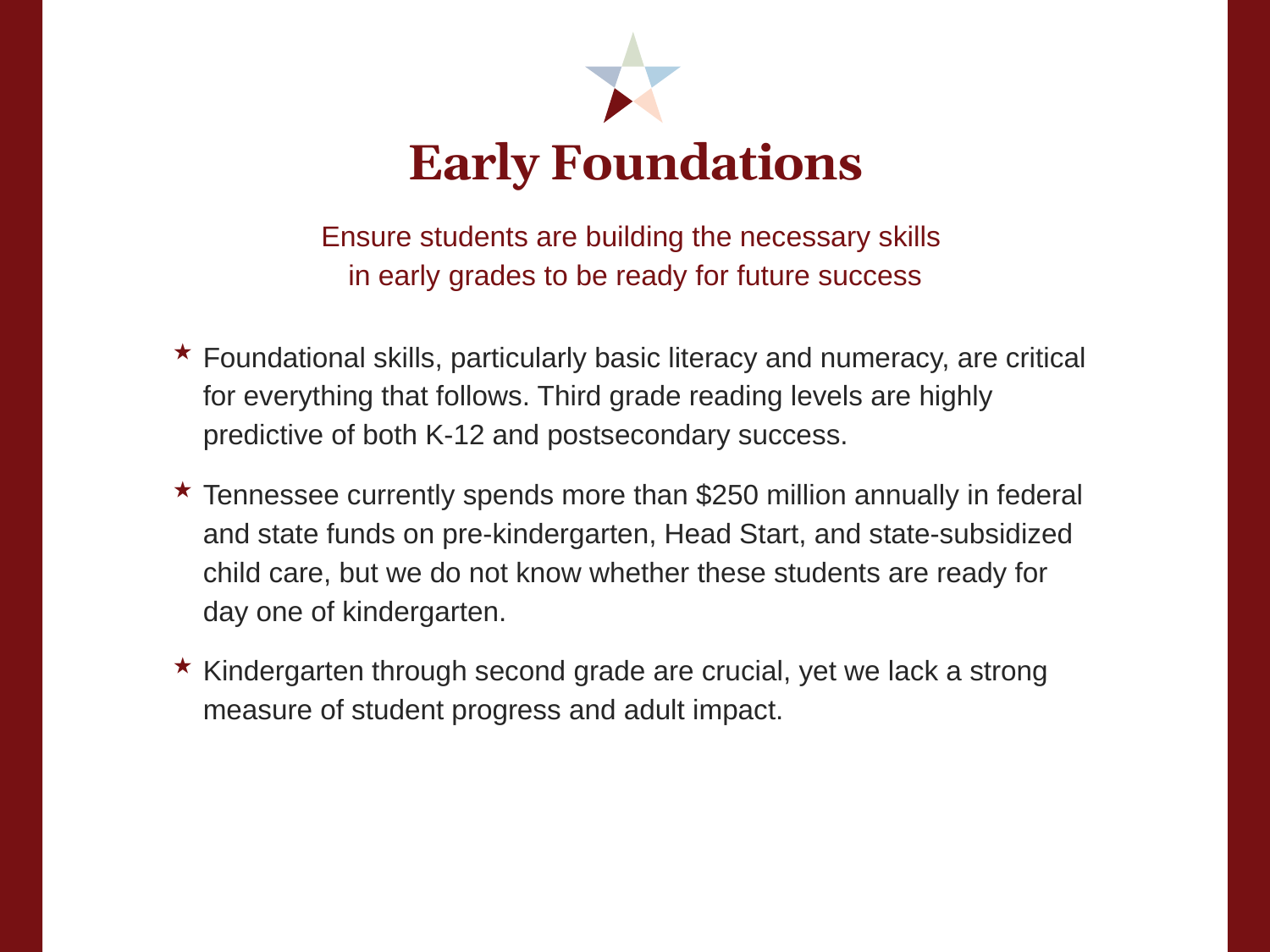

# Early Foundations
Ensure students are building the necessary skills
in early grades to be ready for future success
Foundational skills, particularly basic literacy and numeracy, are critical for everything that follows. Third grade reading levels are highly predictive of both K-12 and postsecondary success.
Tennessee currently spends more than $250 million annually in federal and state funds on pre-kindergarten, Head Start, and state-subsidized child care, but we do not know whether these students are ready for day one of kindergarten.
Kindergarten through second grade are crucial, yet we lack a strong measure of student progress and adult impact.